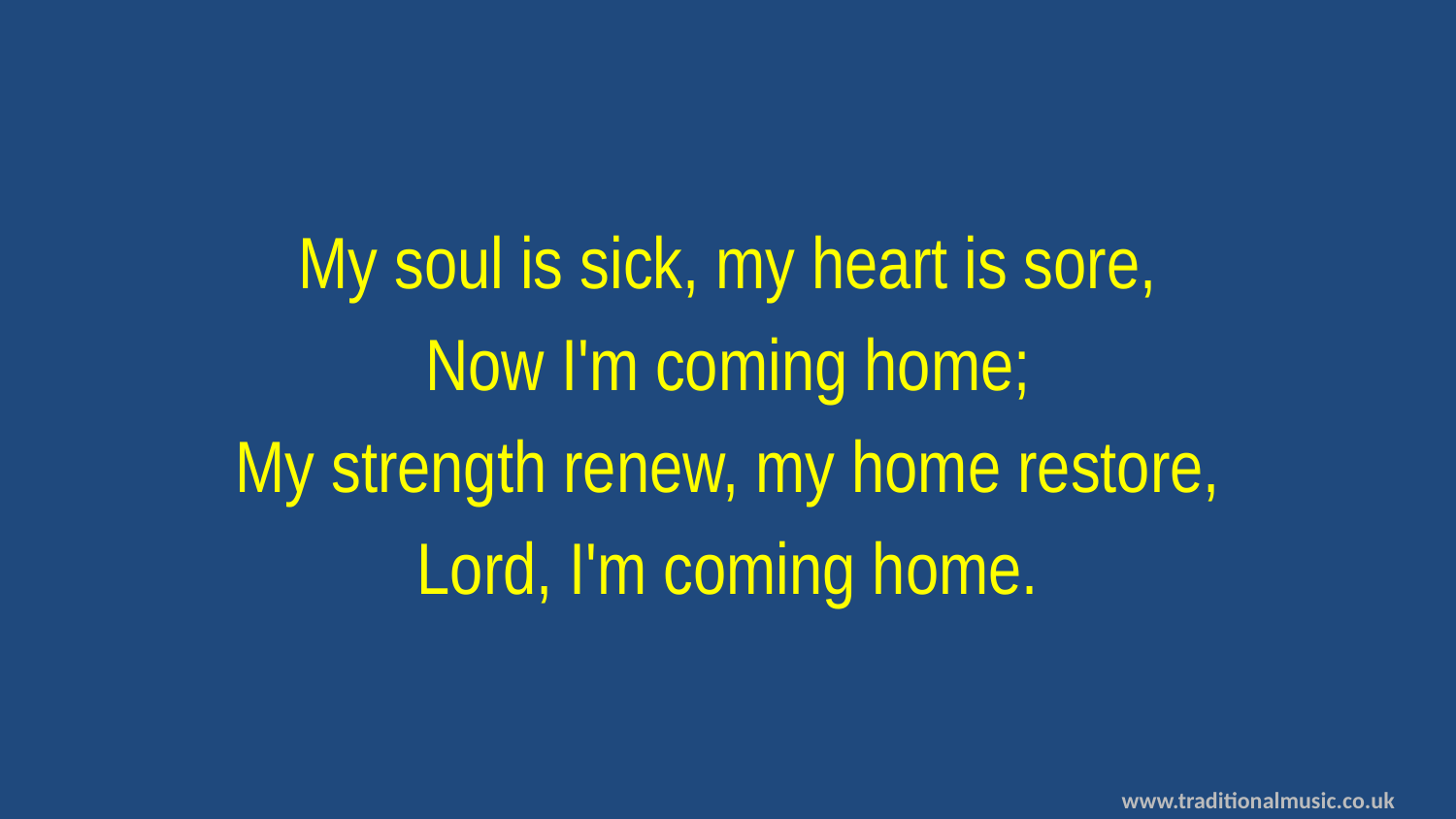

My soul is sick, my heart is sore,
Now I'm coming home;
My strength renew, my home restore,
Lord, I'm coming home.